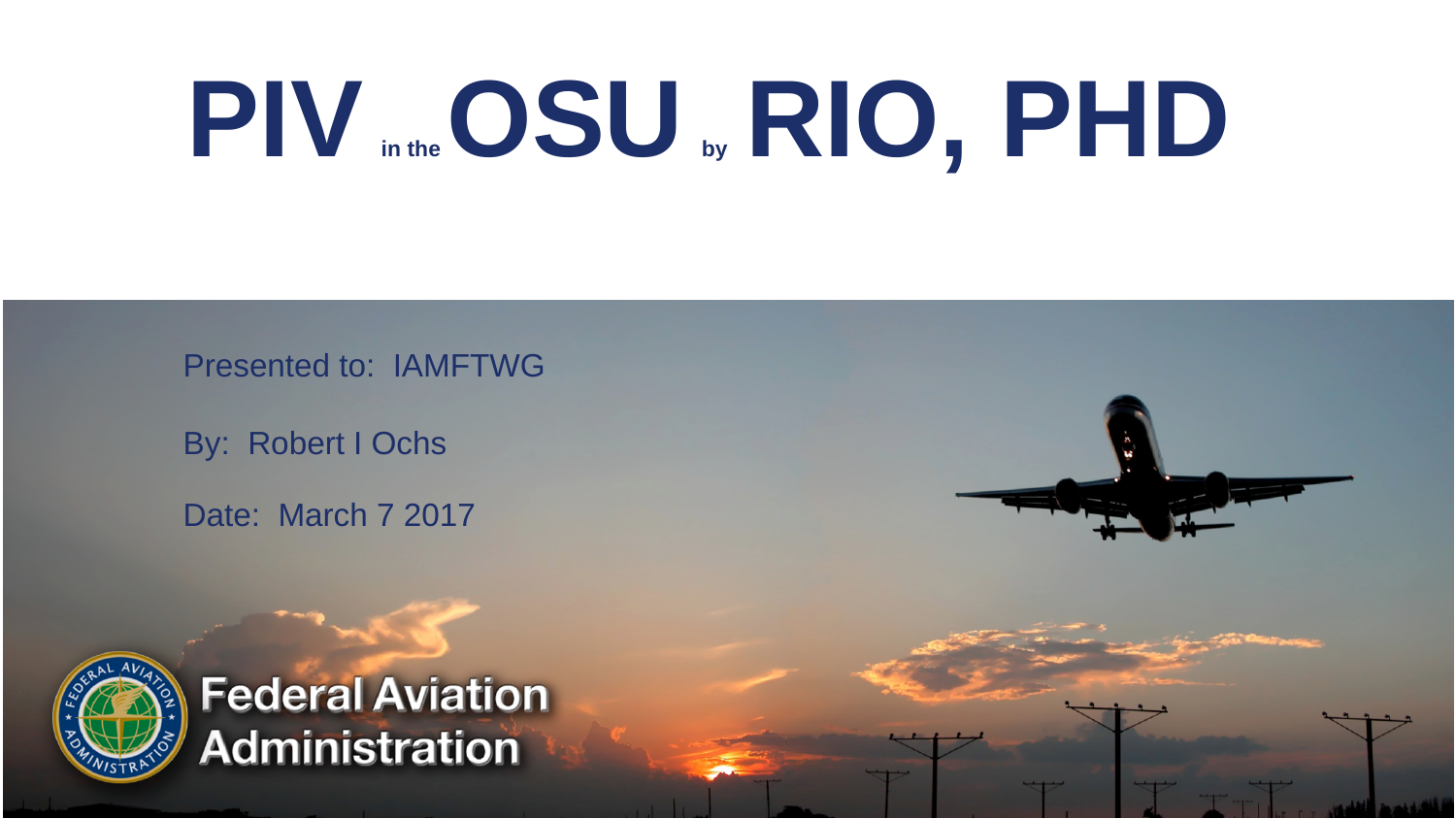

# PIV in the OSU by RIO, PHD